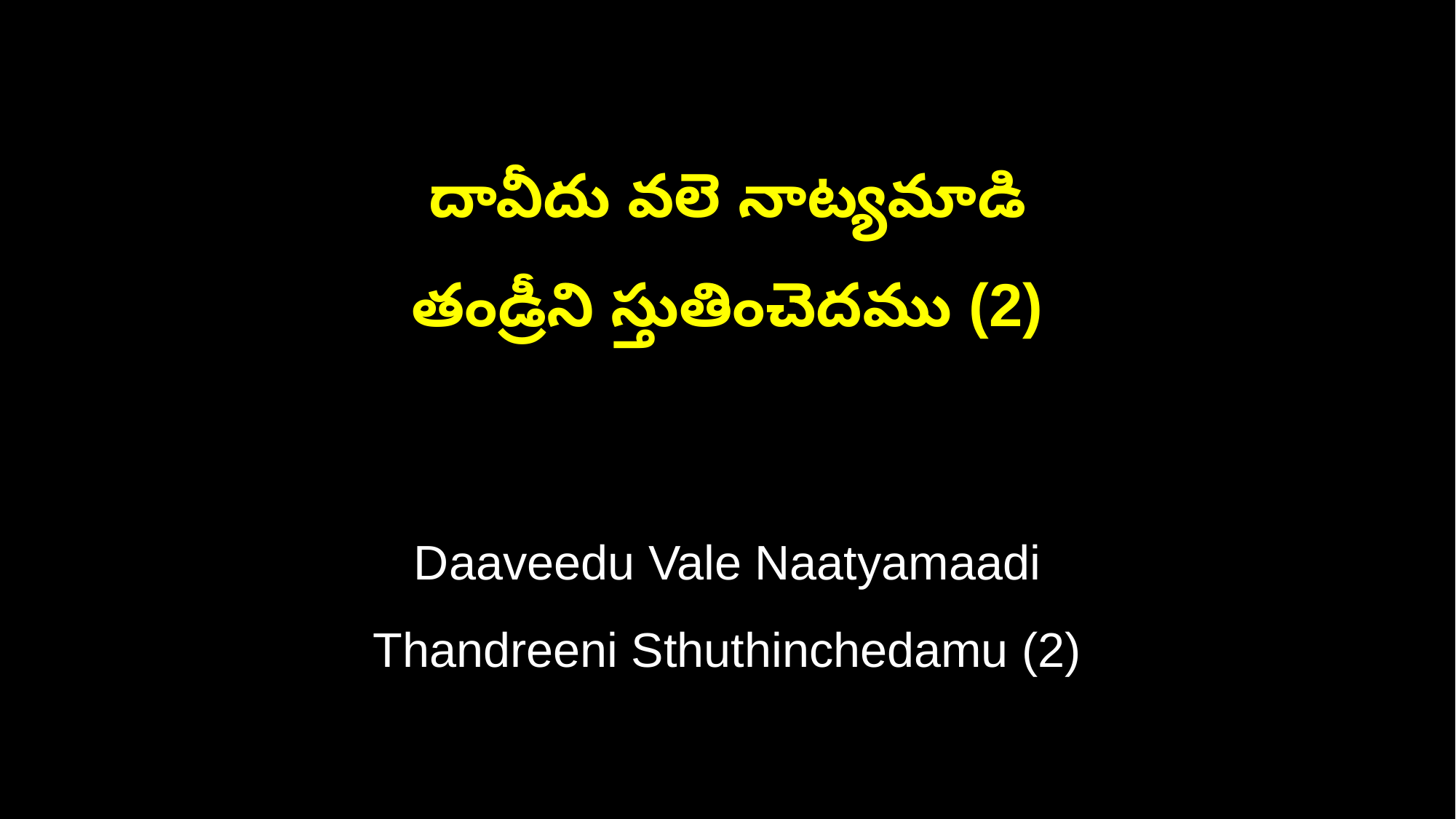

దావీదు వలె నాట్యమాడి
తండ్రీని స్తుతించెదము (2)
Daaveedu Vale Naatyamaadi
Thandreeni Sthuthinchedamu (2)